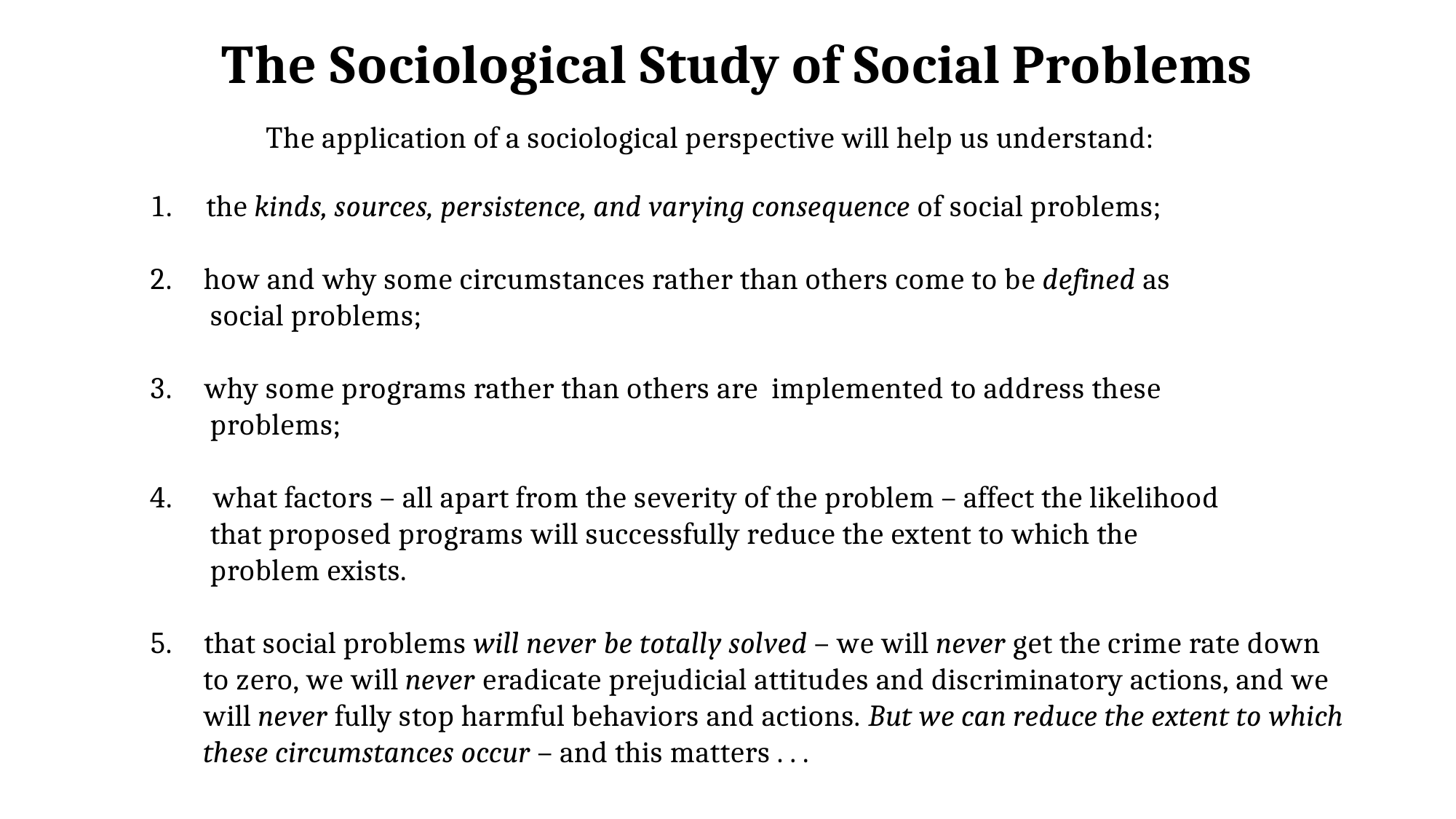

The Sociological Study of Social Problems
The application of a sociological perspective will help us understand:
1.     the kinds, sources, persistence, and varying consequence of social problems;

how and why some circumstances rather than others come to be defined as
         social problems;

why some programs rather than others are  implemented to address these
         problems;

4.      what factors – all apart from the severity of the problem – affect the likelihood
         that proposed programs will successfully reduce the extent to which the
         problem exists.

that social problems will never be totally solved – we will never get the crime rate down
        to zero, we will never eradicate prejudicial attitudes and discriminatory actions, and we
        will never fully stop harmful behaviors and actions. But we can reduce the extent to which
        these circumstances occur – and this matters . . .